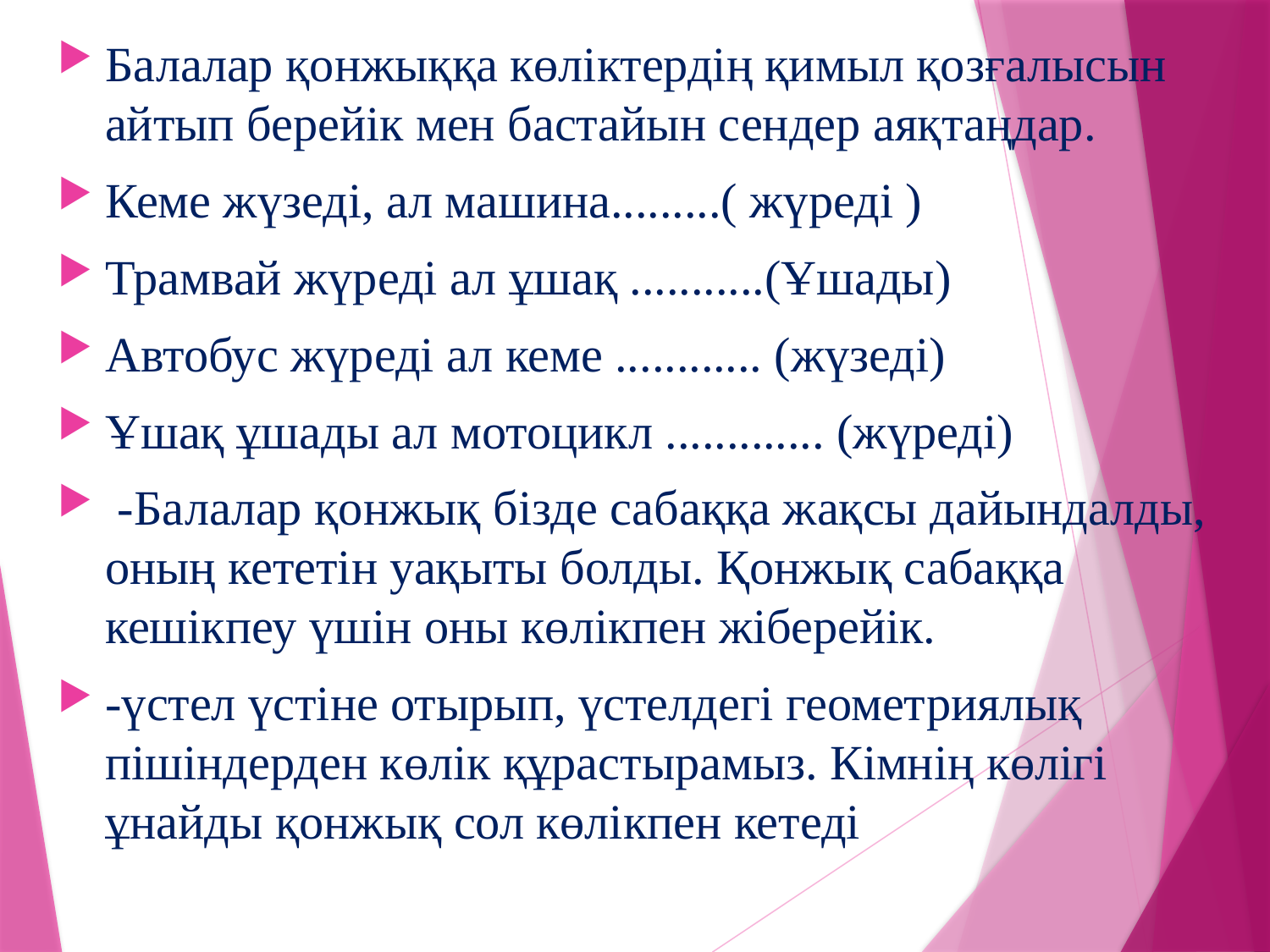

Балалар қонжыққа көліктердің қимыл қозғалысын айтып берейік мен бастайын сендер аяқтаңдар.
Кеме жүзеді, ал машина.........( жүреді )
Трамвай жүреді ал ұшақ ...........(Ұшады)
Автобус жүреді ал кеме ............ (жүзеді)
Ұшақ ұшады ал мотоцикл ............. (жүреді)
 -Балалар қонжық бізде сабаққа жақсы дайындалды, оның кететін уақыты болды. Қонжық сабаққа кешікпеу үшін оны көлікпен жіберейік.
-үстел үстіне отырып, үстелдегі геометриялық пішіндерден көлік құрастырамыз. Кімнің көлігі ұнайды қонжық сол көлікпен кетеді